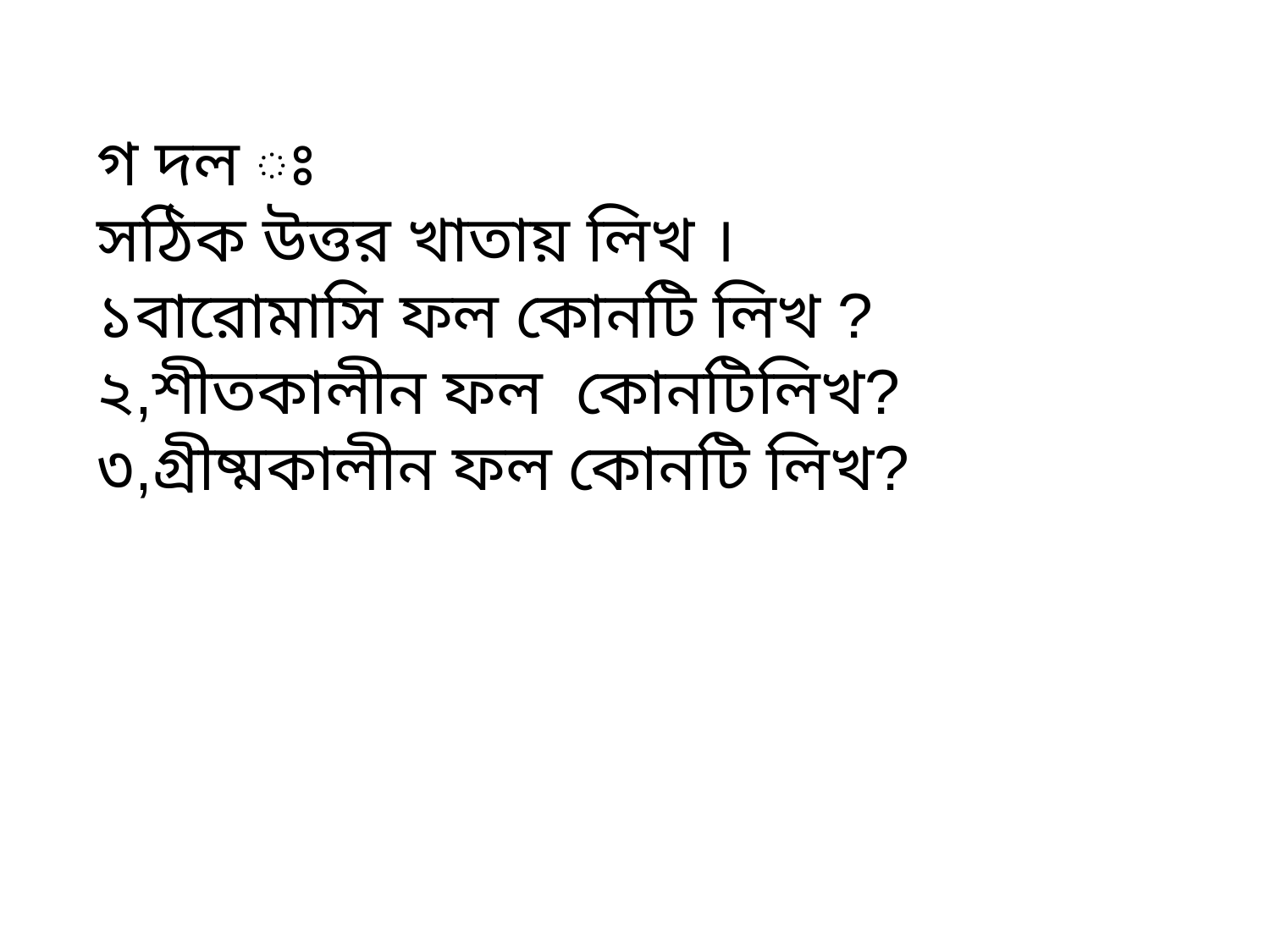

গ দল ঃ
সঠিক উত্তর খাতায় লিখ ।
১বারোমাসি ফল কোনটি লিখ ?
২,শীতকালীন ফল  কোনটিলিখ?
৩,গ্রীষ্মকালীন ফল কোনটি লিখ?